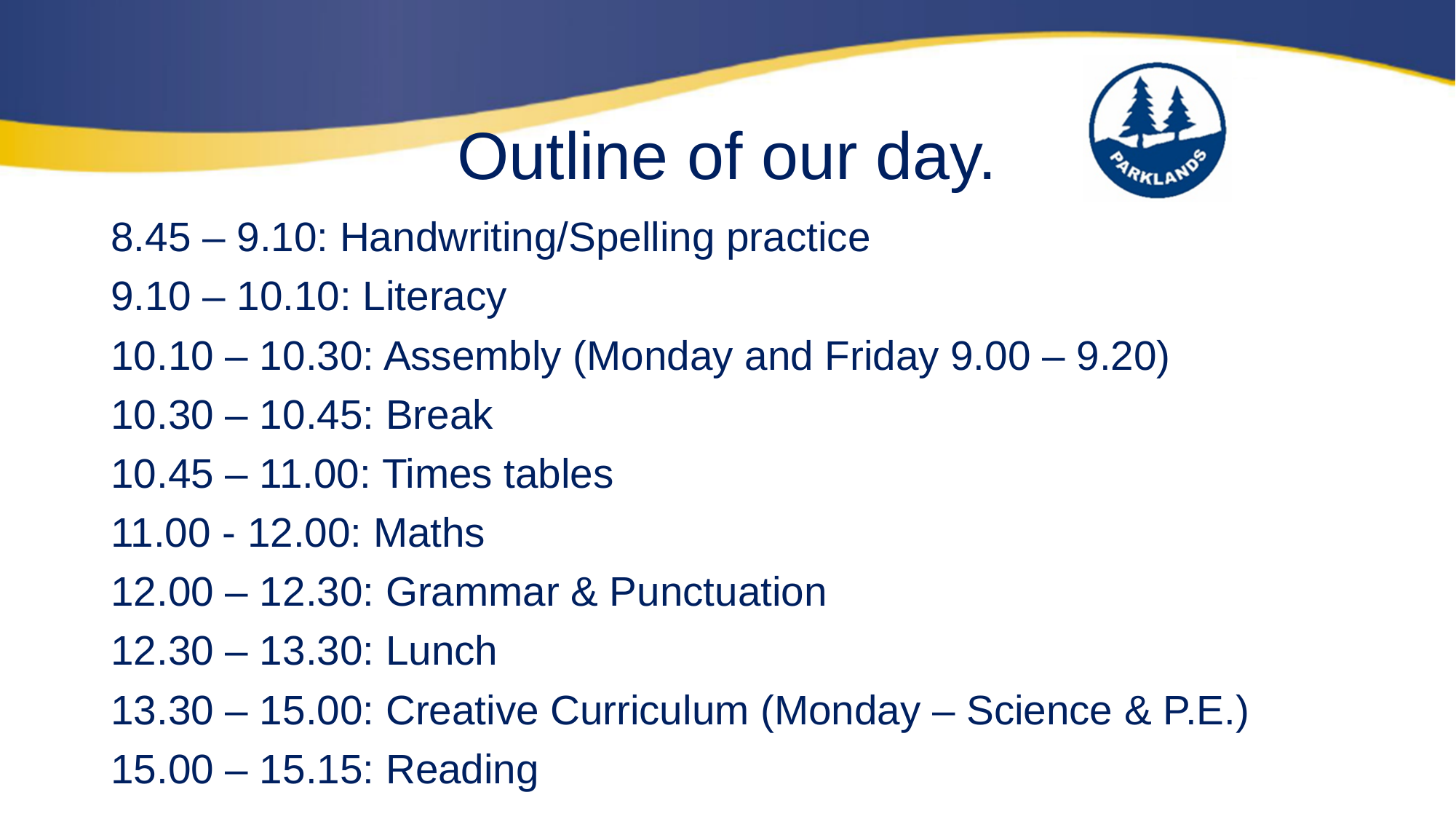

# Outline of our day.
8.45 – 9.10: Handwriting/Spelling practice
9.10 – 10.10: Literacy
10.10 – 10.30: Assembly (Monday and Friday 9.00 – 9.20)
10.30 – 10.45: Break
10.45 – 11.00: Times tables
11.00 - 12.00: Maths
12.00 – 12.30: Grammar & Punctuation
12.30 – 13.30: Lunch
13.30 – 15.00: Creative Curriculum (Monday – Science & P.E.)
15.00 – 15.15: Reading